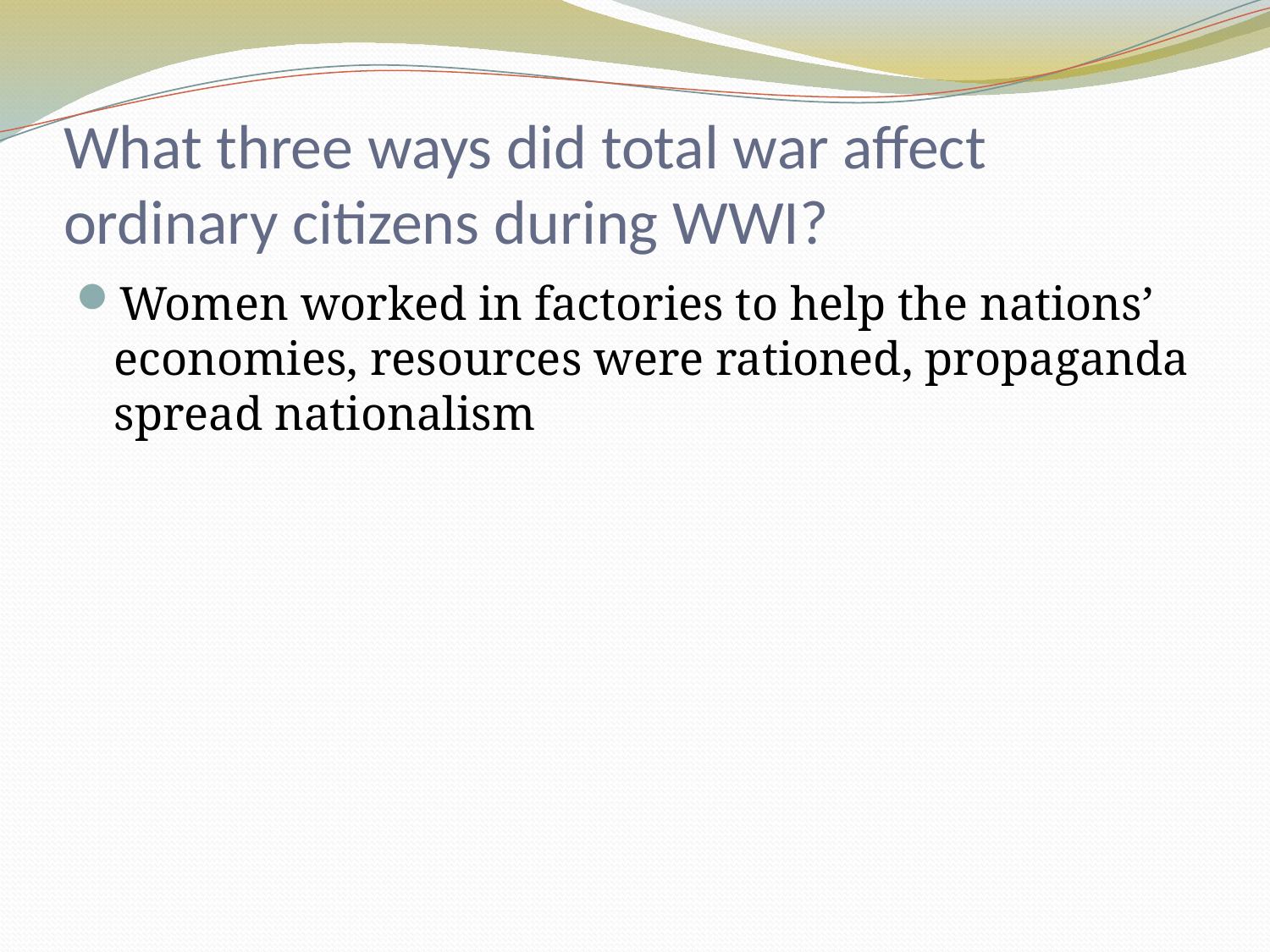

# What three ways did total war affect ordinary citizens during WWI?
Women worked in factories to help the nations’ economies, resources were rationed, propaganda spread nationalism